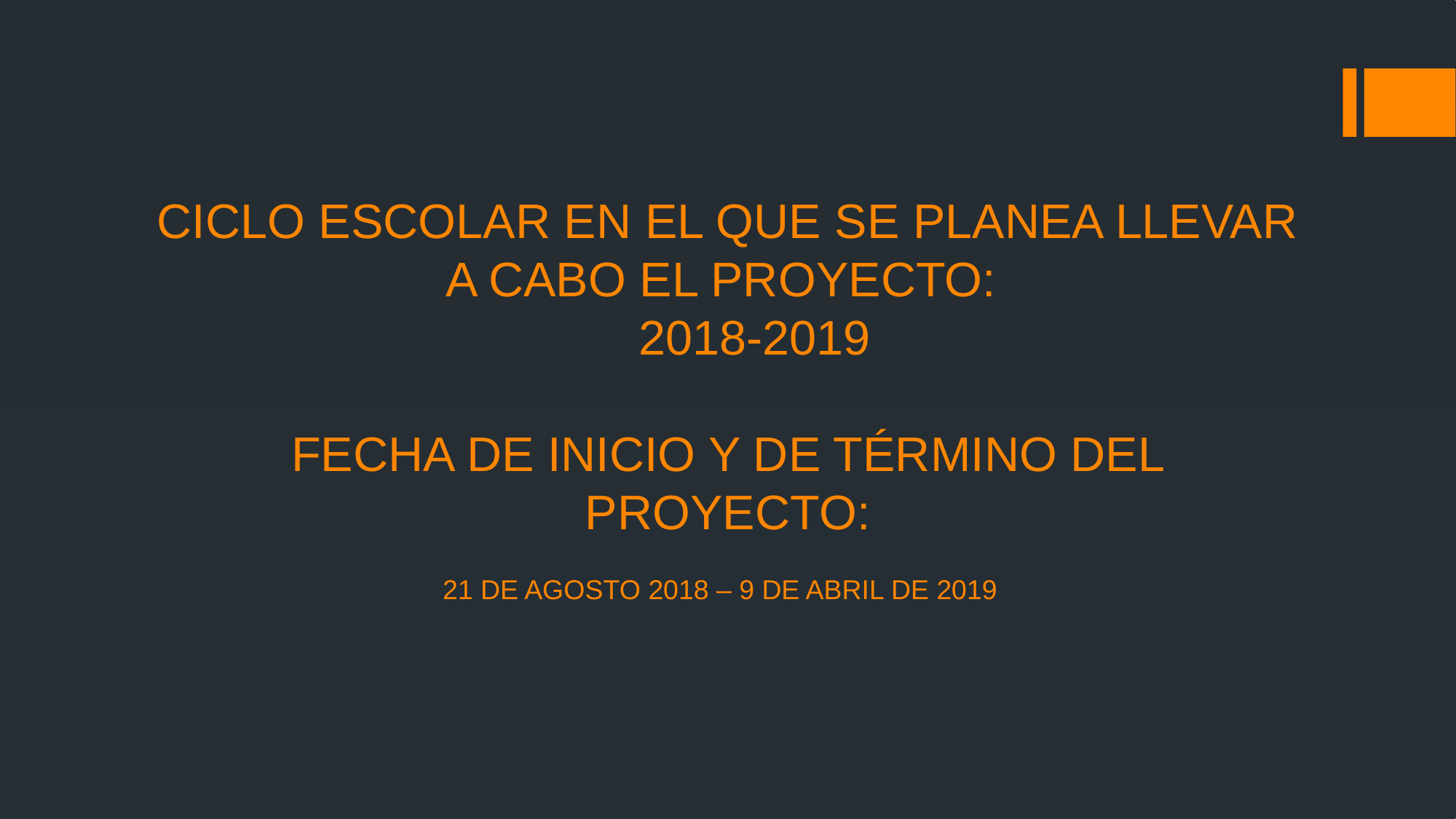

# CICLO ESCOLAR EN EL QUE SE PLANEA LLEVAR A CABO EL PROYECTO: 2018-2019 FECHA DE INICIO Y DE TÉRMINO DEL PROYECTO: 21 DE AGOSTO 2018 – 9 DE ABRIL DE 2019